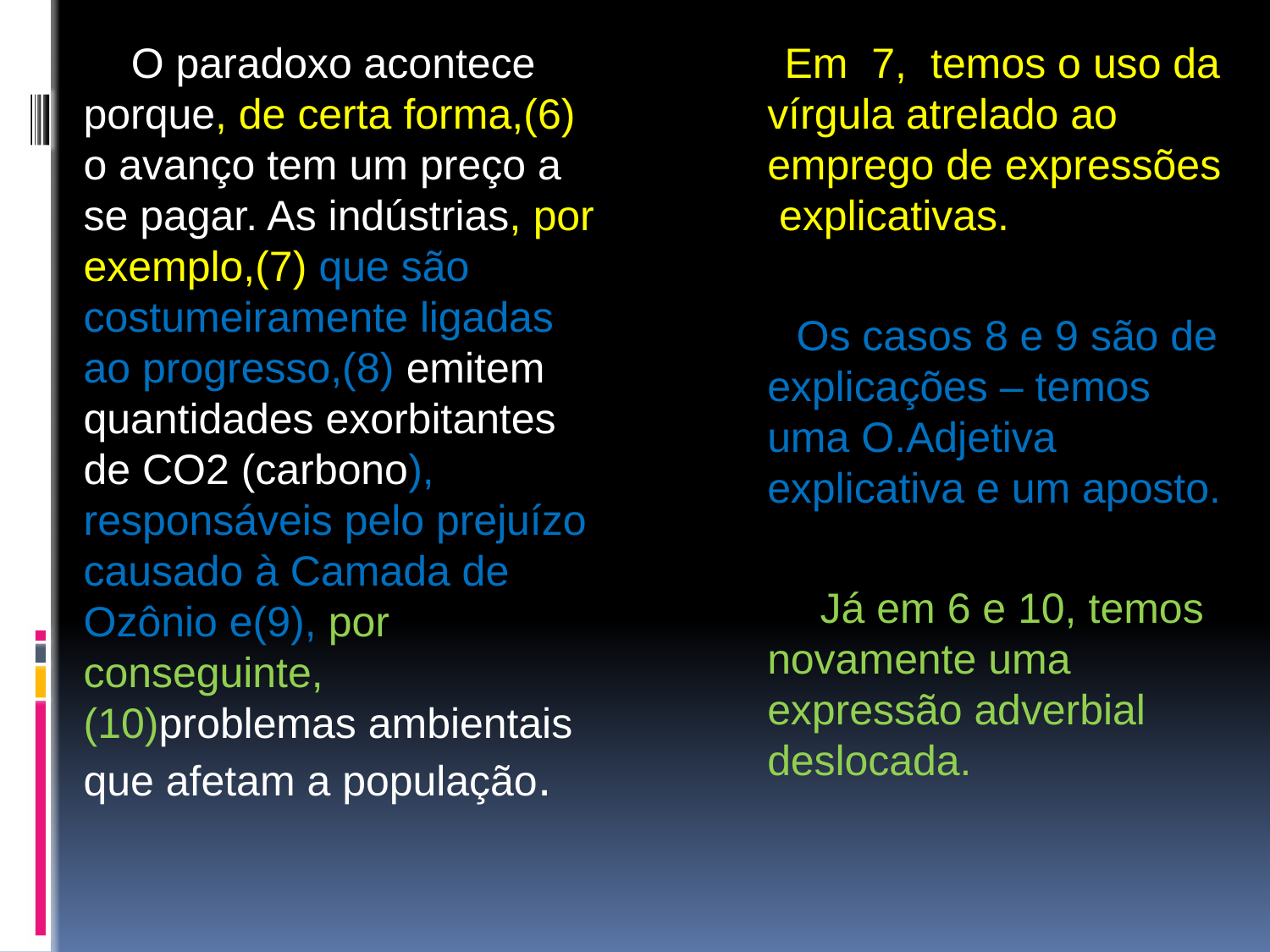

O paradoxo acontece porque, de certa forma,(6) o avanço tem um preço a se pagar. As indústrias, por exemplo,(7) que são costumeiramente ligadas ao progresso,(8) emitem quantidades exorbitantes de CO2 (carbono), responsáveis pelo prejuízo causado à Camada de Ozônio e(9), por conseguinte, (10)problemas ambientais que afetam a população.
     Em  7,  temos o uso da vírgula atrelado ao emprego de expressões  explicativas.

      Os casos 8 e 9 são de explicações – temos uma O.Adjetiva explicativa e um aposto.

        Já em 6 e 10, temos novamente uma expressão adverbial deslocada.